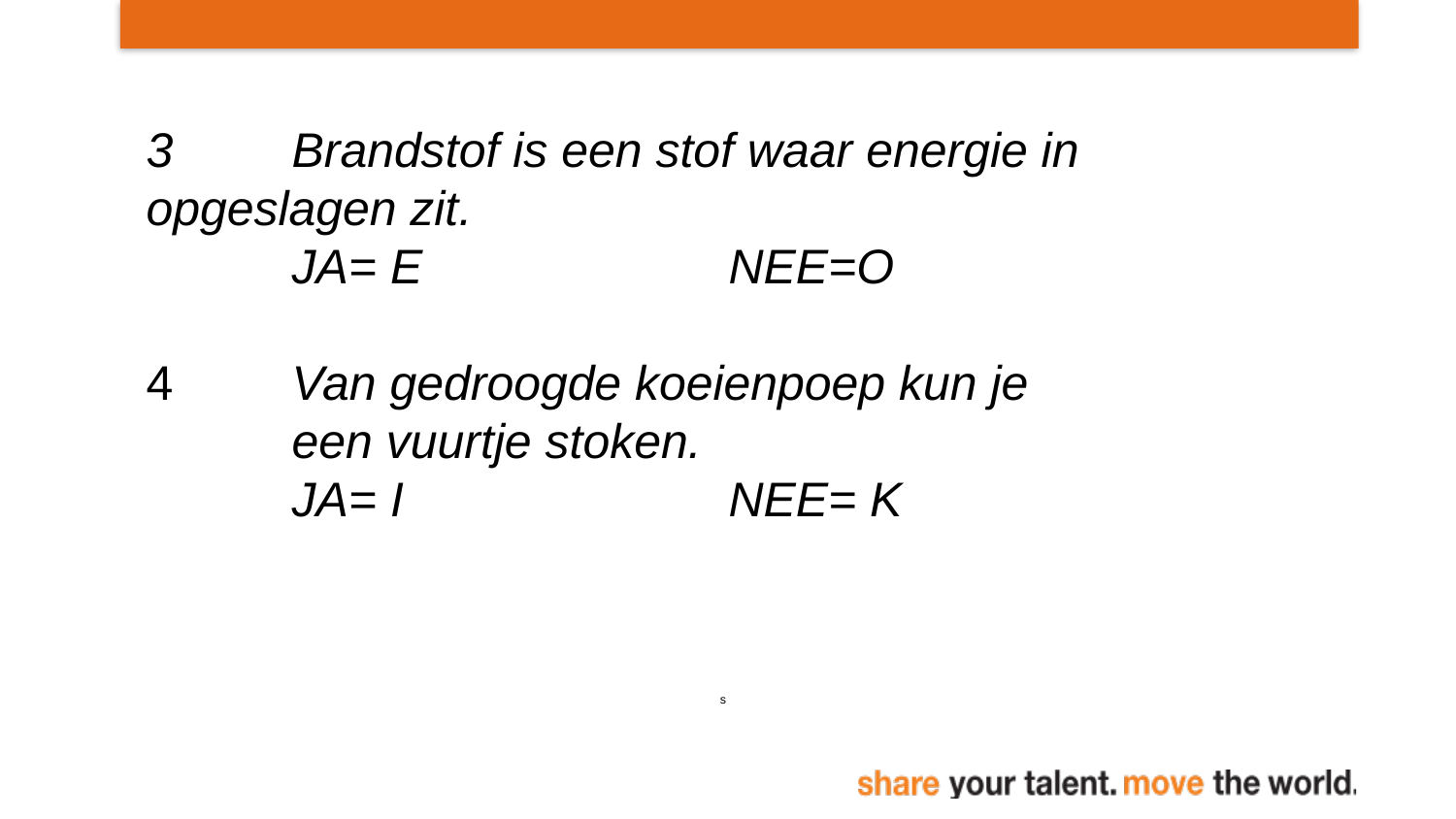

# 3 	Brandstof is een stof waar energie in    	opgeslagen zit. JA= E			NEE=O 4 	Van gedroogde koeienpoep kun je een vuurtje stoken. JA= I			NEE= K
s